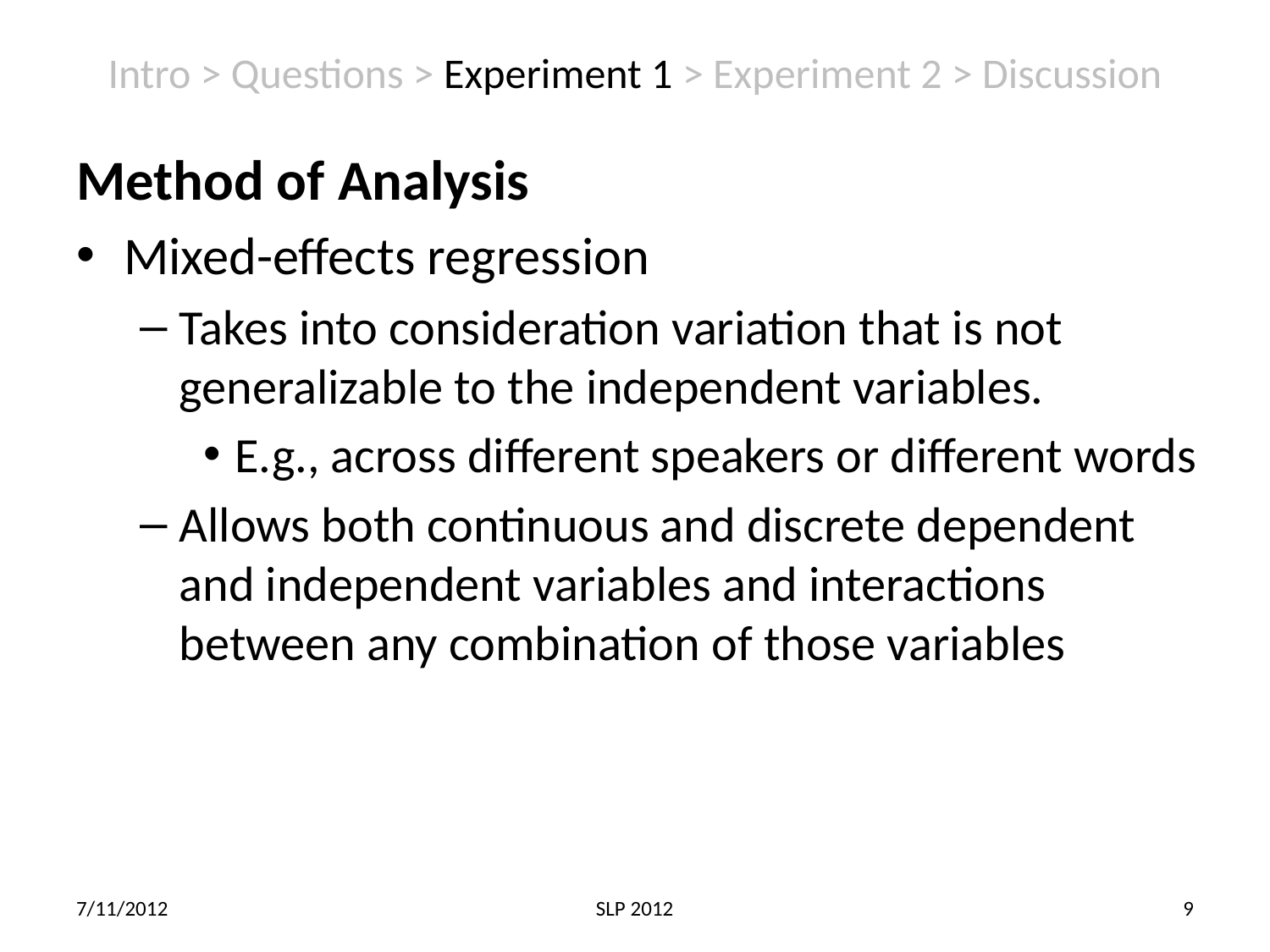

# Intro > Questions > Experiment 1 > Experiment 2 > Discussion
Method of Analysis
Mixed-effects regression
Takes into consideration variation that is not generalizable to the independent variables.
E.g., across different speakers or different words
Allows both continuous and discrete dependent and independent variables and interactions between any combination of those variables

7/11/2012
SLP 2012
9